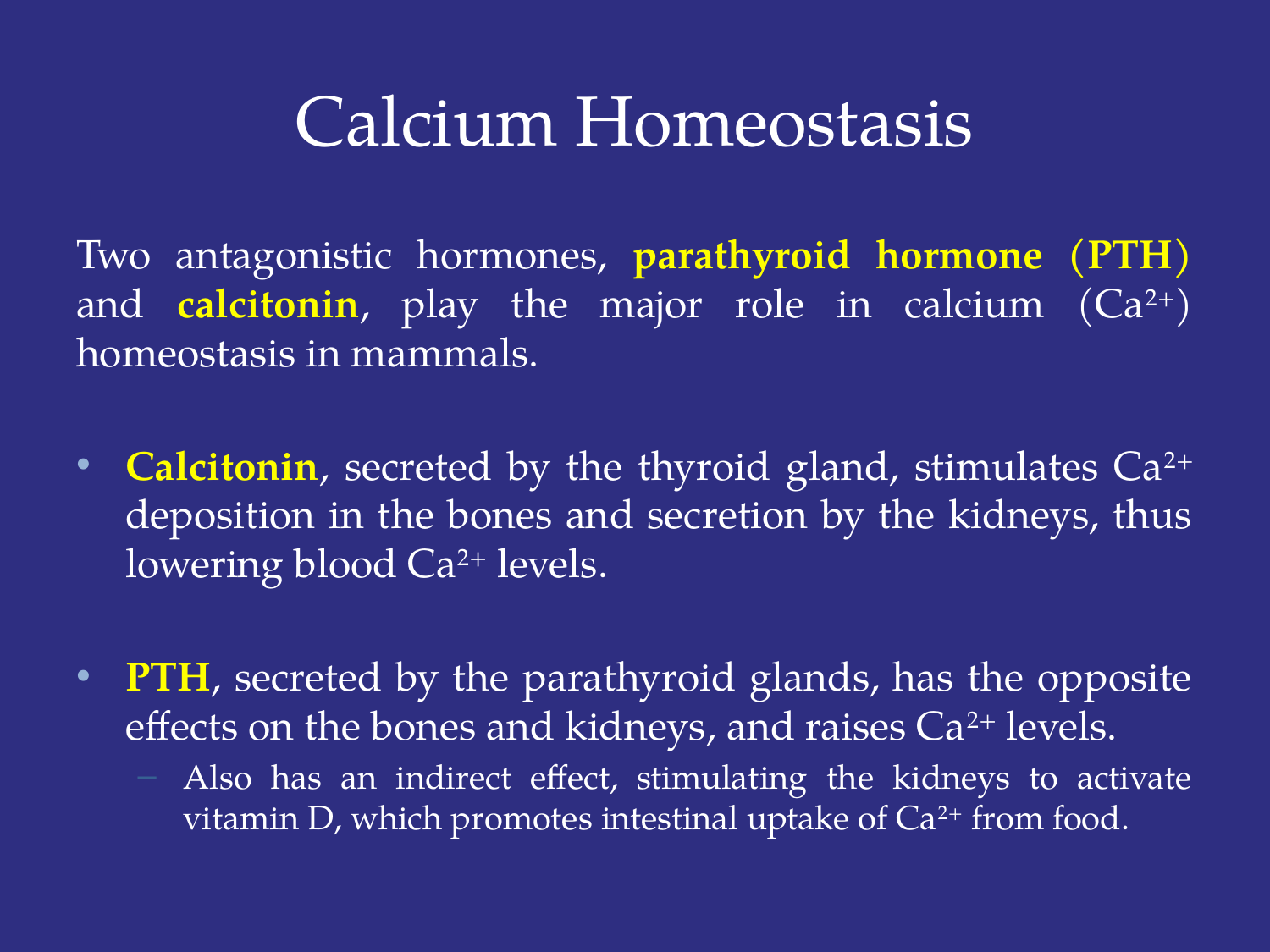

# Calcium Homeostasis
Two antagonistic hormones, parathyroid hormone (PTH) and calcitonin, play the major role in calcium (Ca2+) homeostasis in mammals.

Calcitonin, secreted by the thyroid gland, stimulates Ca2+ deposition in the bones and secretion by the kidneys, thus lowering blood Ca2+ levels.

PTH, secreted by the parathyroid glands, has the opposite effects on the bones and kidneys, and raises Ca2+ levels.
Also has an indirect effect, stimulating the kidneys to activate vitamin D, which promotes intestinal uptake of Ca2+ from food.